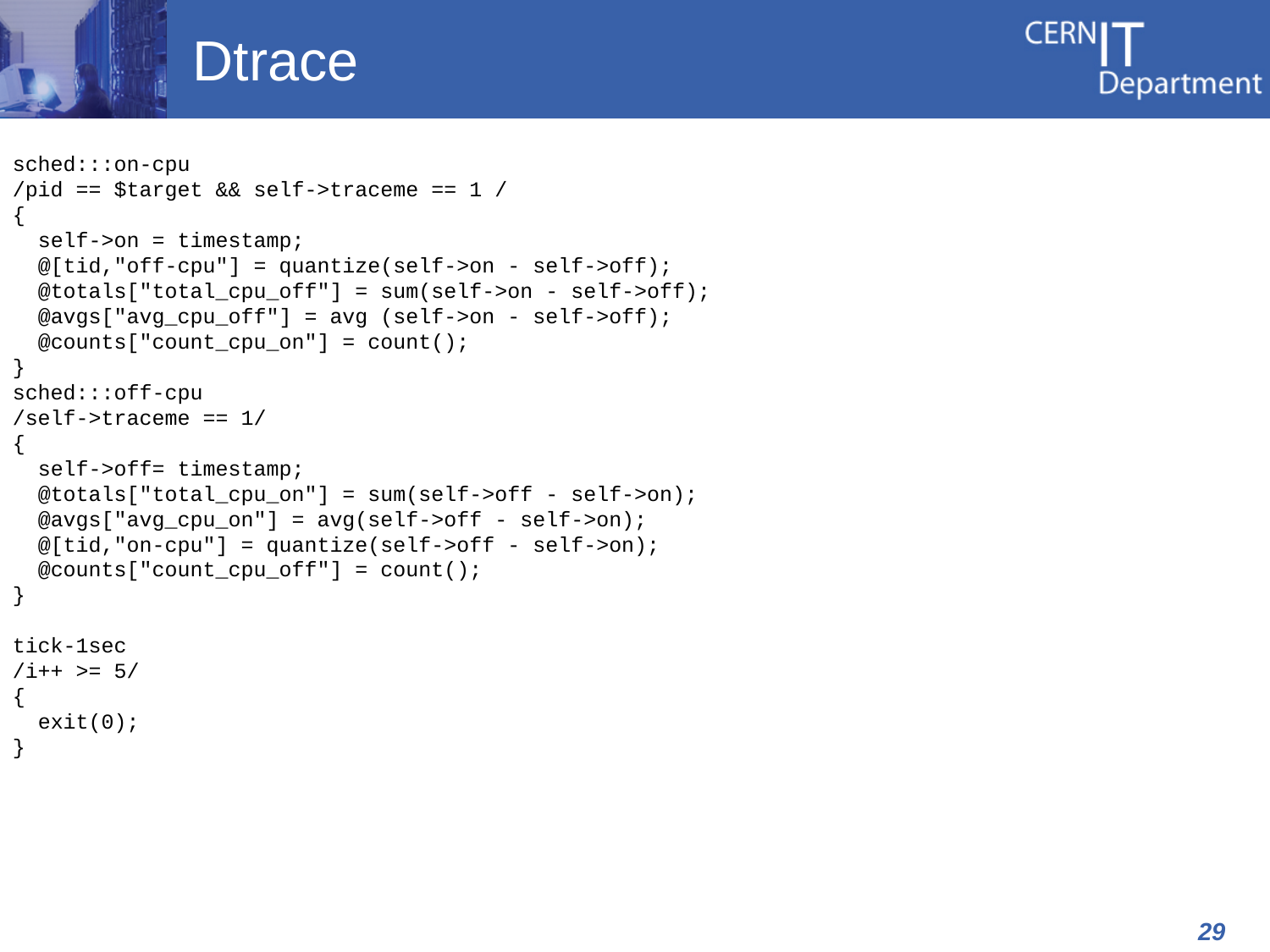

# Dtrace

sched:::on-cpu
/pid == $target && self->traceme == 1 /
{
  self->on = timestamp;
  @[tid,"off-cpu"] = quantize(self->on - self->off);
  @totals["total_cpu_off"] = sum(self->on - self->off);
  @avgs["avg_cpu_off"] = avg (self->on - self->off);
  @counts["count_cpu_on"] = count();
}
sched:::off-cpu
/self->traceme == 1/
{
  self->off= timestamp;
  @totals["total_cpu_on"] = sum(self->off - self->on);
  @avgs["avg_cpu_on"] = avg(self->off - self->on);
  @[tid,"on-cpu"] = quantize(self->off - self->on);
  @counts["count_cpu_off"] = count();
}

tick-1sec
/i++ >= 5/
{
  exit(0);
}

29